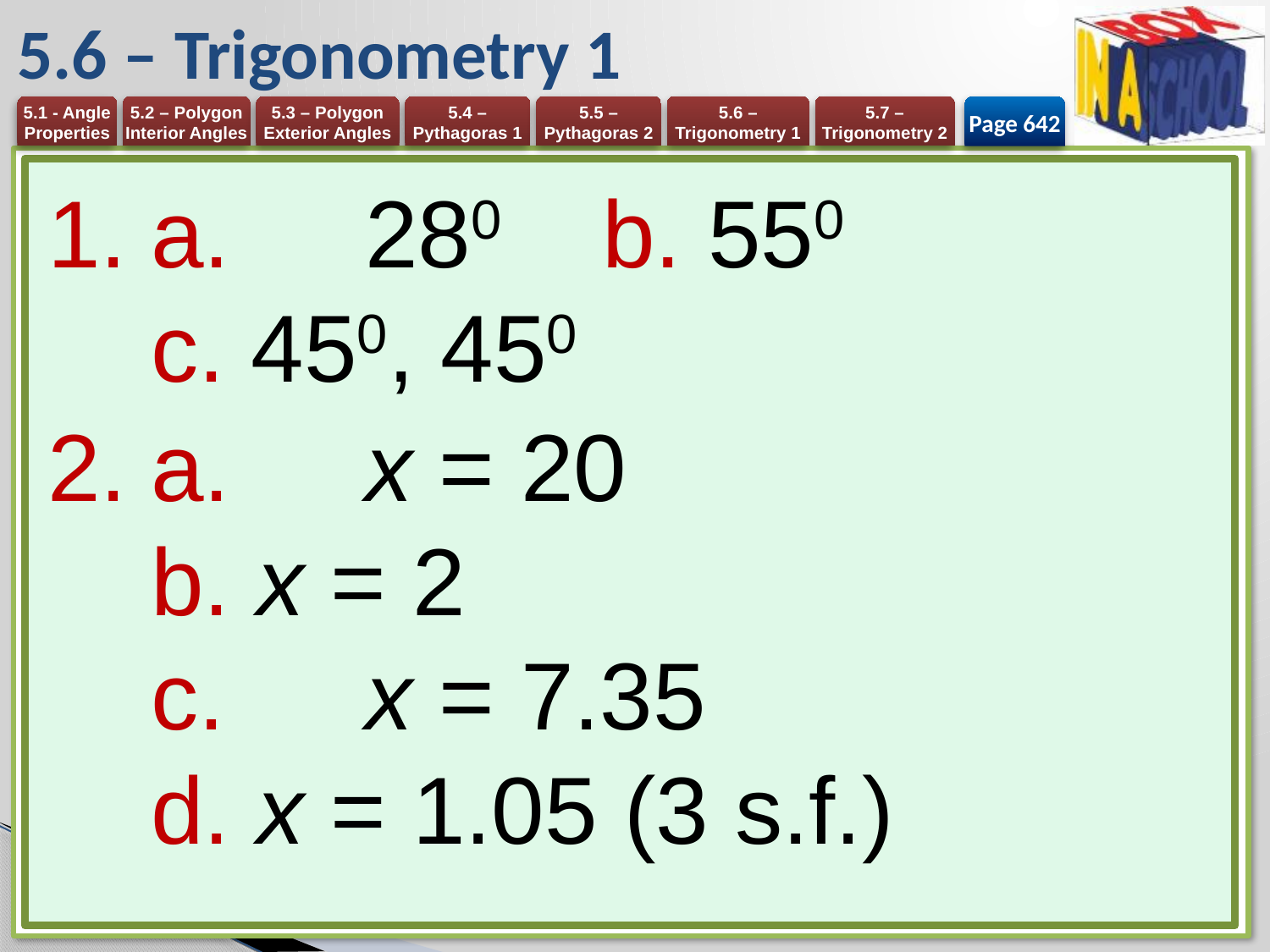

# 5.6 – Trigonometry 1
Page 642
a.	280	b. 550
c. 450, 450
a. 	x = 20
b. x = 2
c. 	x = 7.35
d. x = 1.05 (3 s.f.)